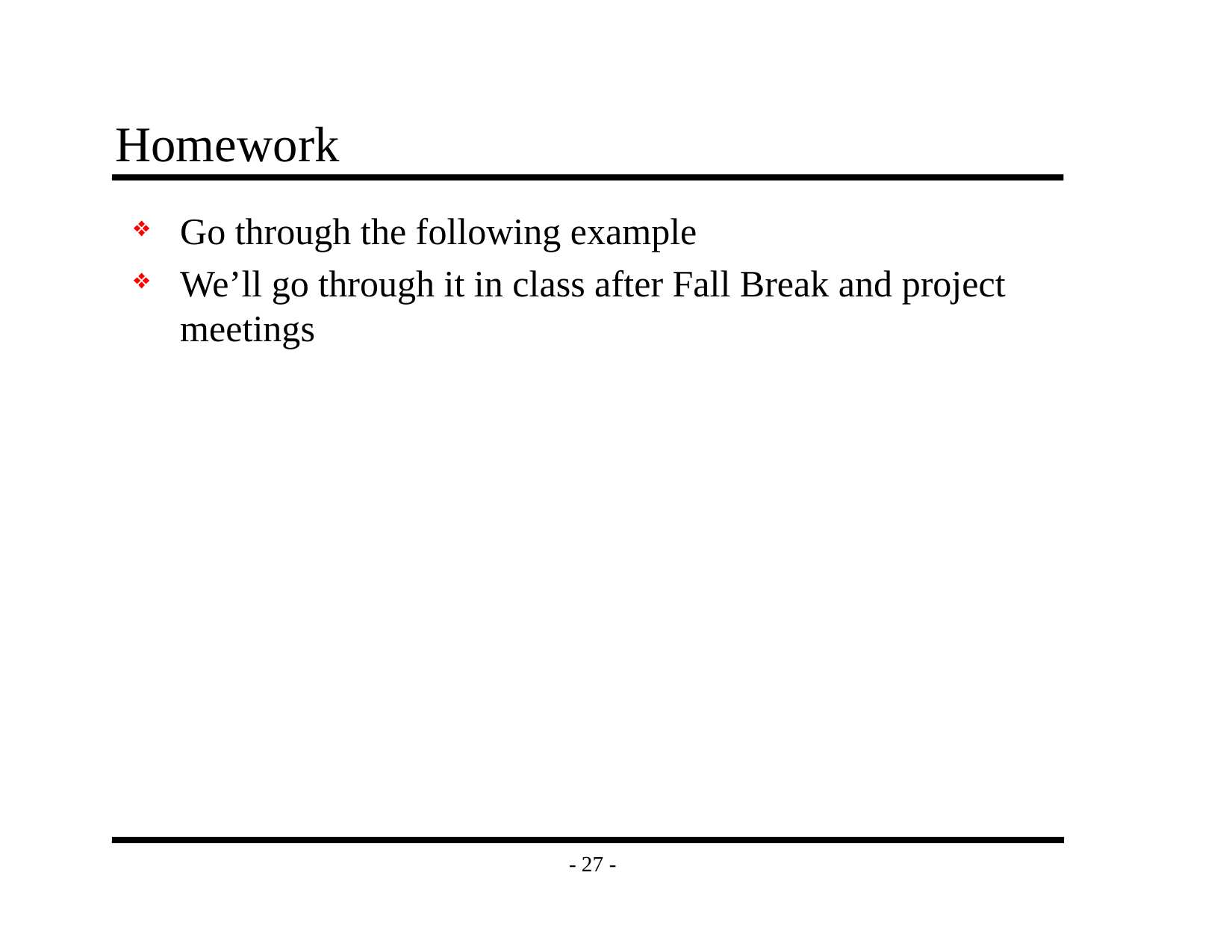

# Homework
Go through the following example
We’ll go through it in class after Fall Break and project meetings